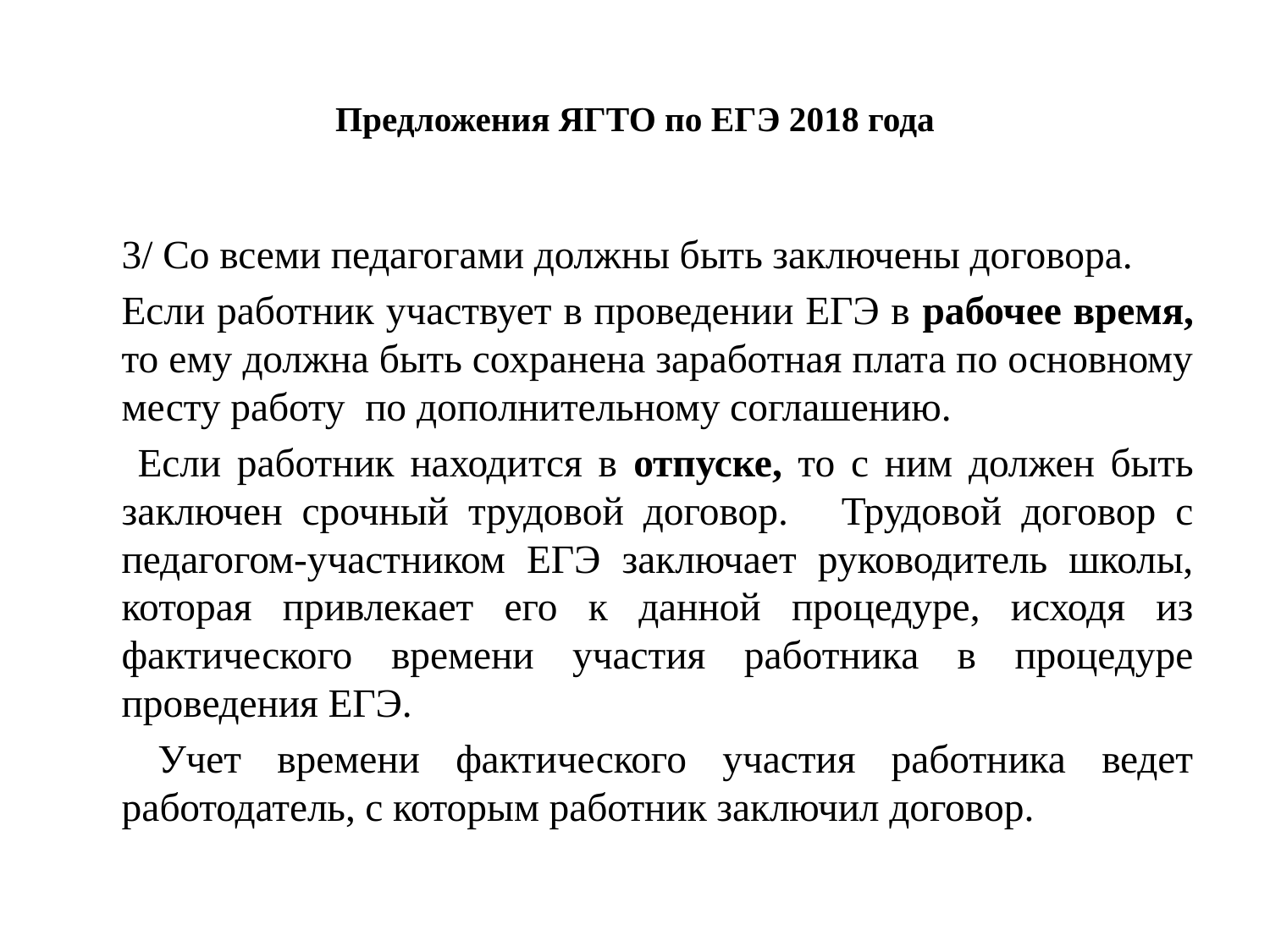

# Предложения ЯГТО по ЕГЭ 2018 года
	3/ Со всеми педагогами должны быть заключены договора.
		Если работник участвует в проведении ЕГЭ в рабочее время, то ему должна быть сохранена заработная плата по основному месту работу  по дополнительному соглашению.
		 Если работник находится в отпуске, то с ним должен быть заключен срочный трудовой договор. 	Трудовой договор с педагогом-участником ЕГЭ заключает руководитель школы, которая привлекает его к данной процедуре, исходя из фактического времени участия работника в процедуре проведения ЕГЭ.
	 Учет времени фактического участия работника ведет работодатель, с которым работник заключил договор.